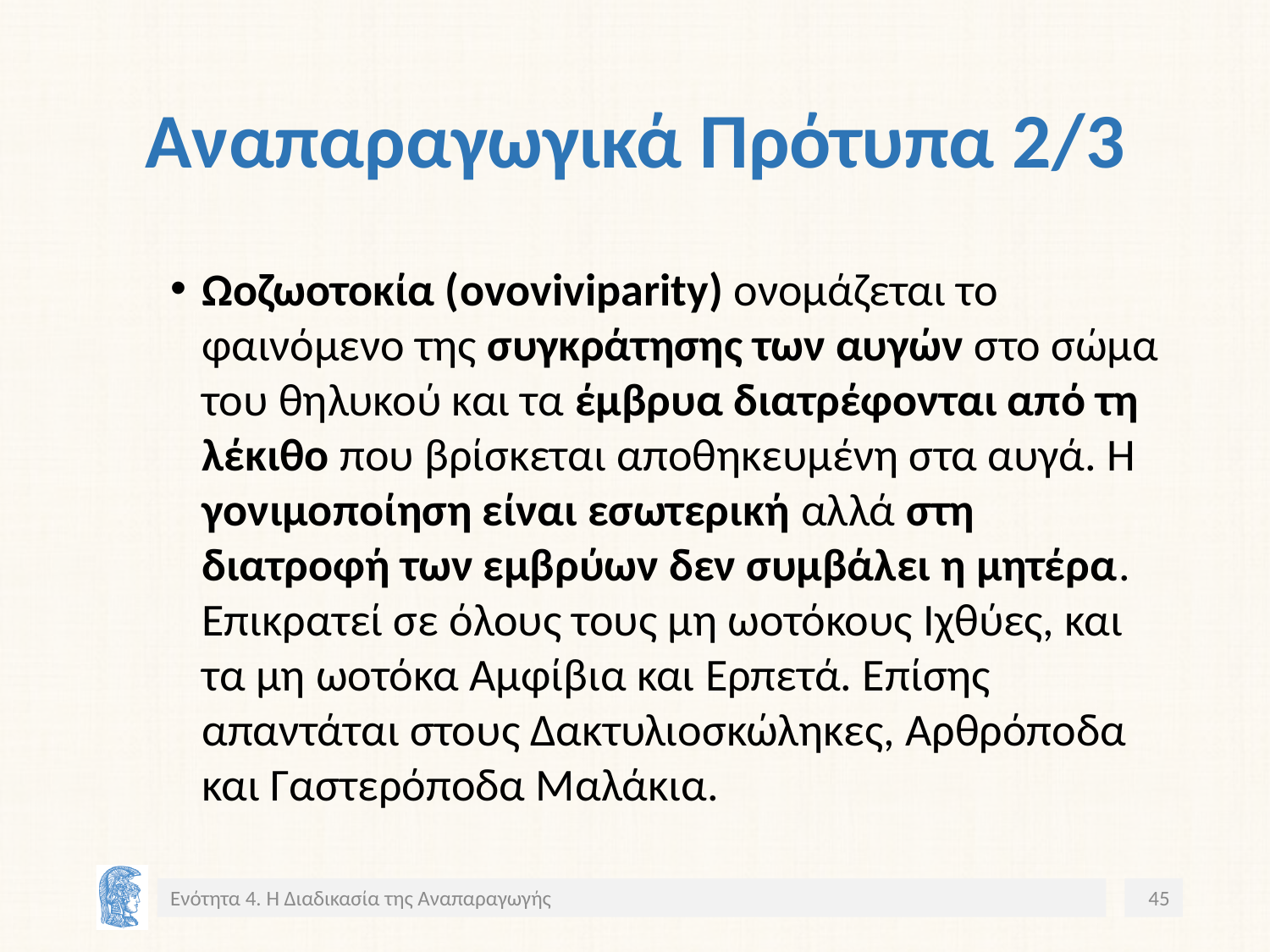

# Αναπαραγωγικά Πρότυπα 2/3
Ωοζωοτοκία (ovoviviparity) ονομάζεται το φαινόμενο της συγκράτησης των αυγών στο σώμα του θηλυκού και τα έμβρυα διατρέφονται από τη λέκιθο που βρίσκεται αποθηκευμένη στα αυγά. Η γονιμοποίηση είναι εσωτερική αλλά στη διατροφή των εμβρύων δεν συμβάλει η μητέρα. Επικρατεί σε όλους τους μη ωοτόκους Ιχθύες, και τα μη ωοτόκα Αμφίβια και Ερπετά. Επίσης απαντάται στους Δακτυλιοσκώληκες, Αρθρόποδα και Γαστερόποδα Μαλάκια.

Ενότητα 4. Η Διαδικασία της Αναπαραγωγής
45